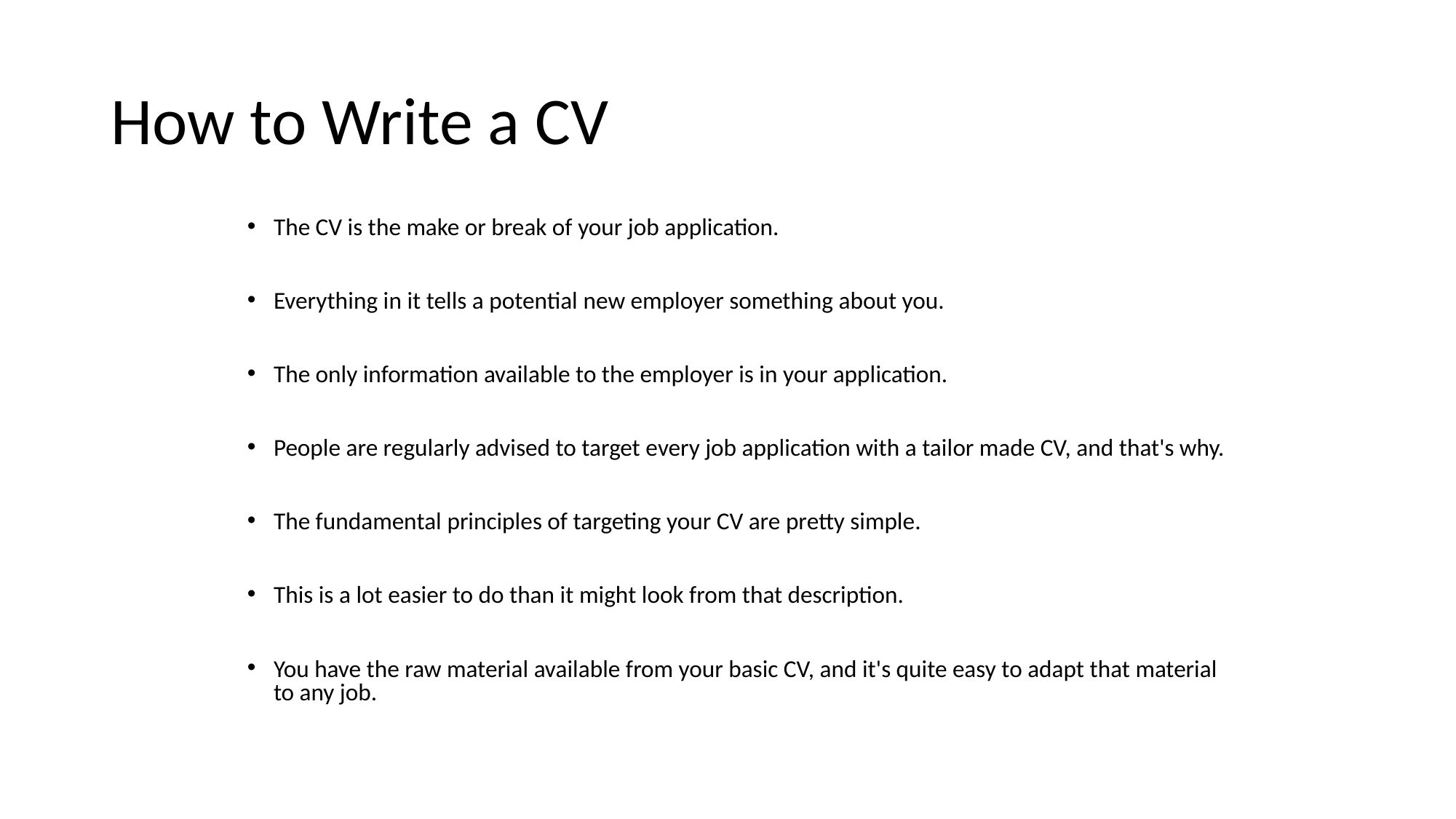

# How to Write a CV

The CV is the make or break of your job application.

Everything in it tells a potential new employer something about you.

The only information available to the employer is in your application.

People are regularly advised to target every job application with a tailor made CV, and that's why.

The fundamental principles of targeting your CV are pretty simple.

This is a lot easier to do than it might look from that description.

You have the raw material available from your basic CV, and it's quite easy to adapt that material to any job.